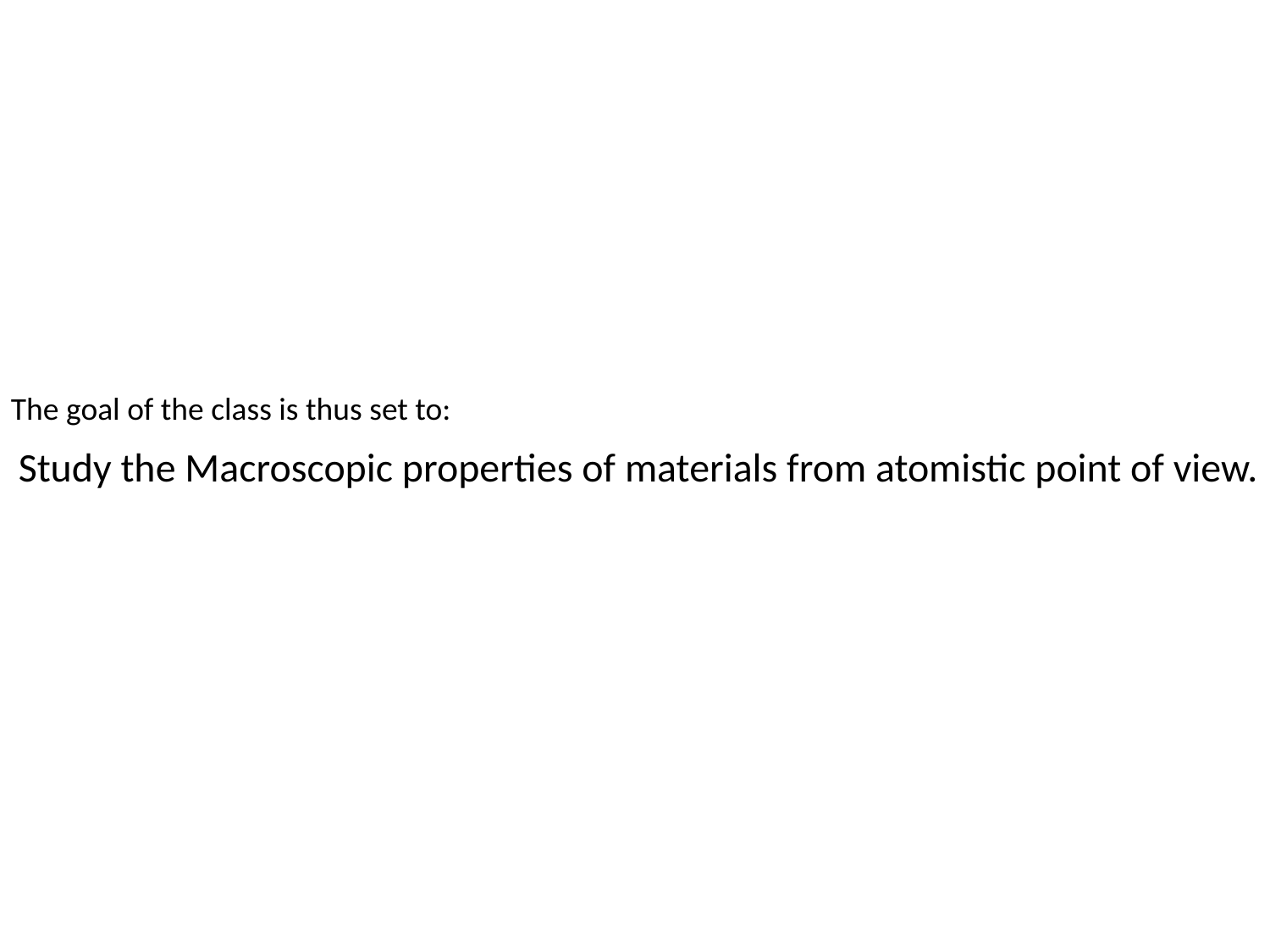

The goal of the class is thus set to:
Study the Macroscopic properties of materials from atomistic point of view.